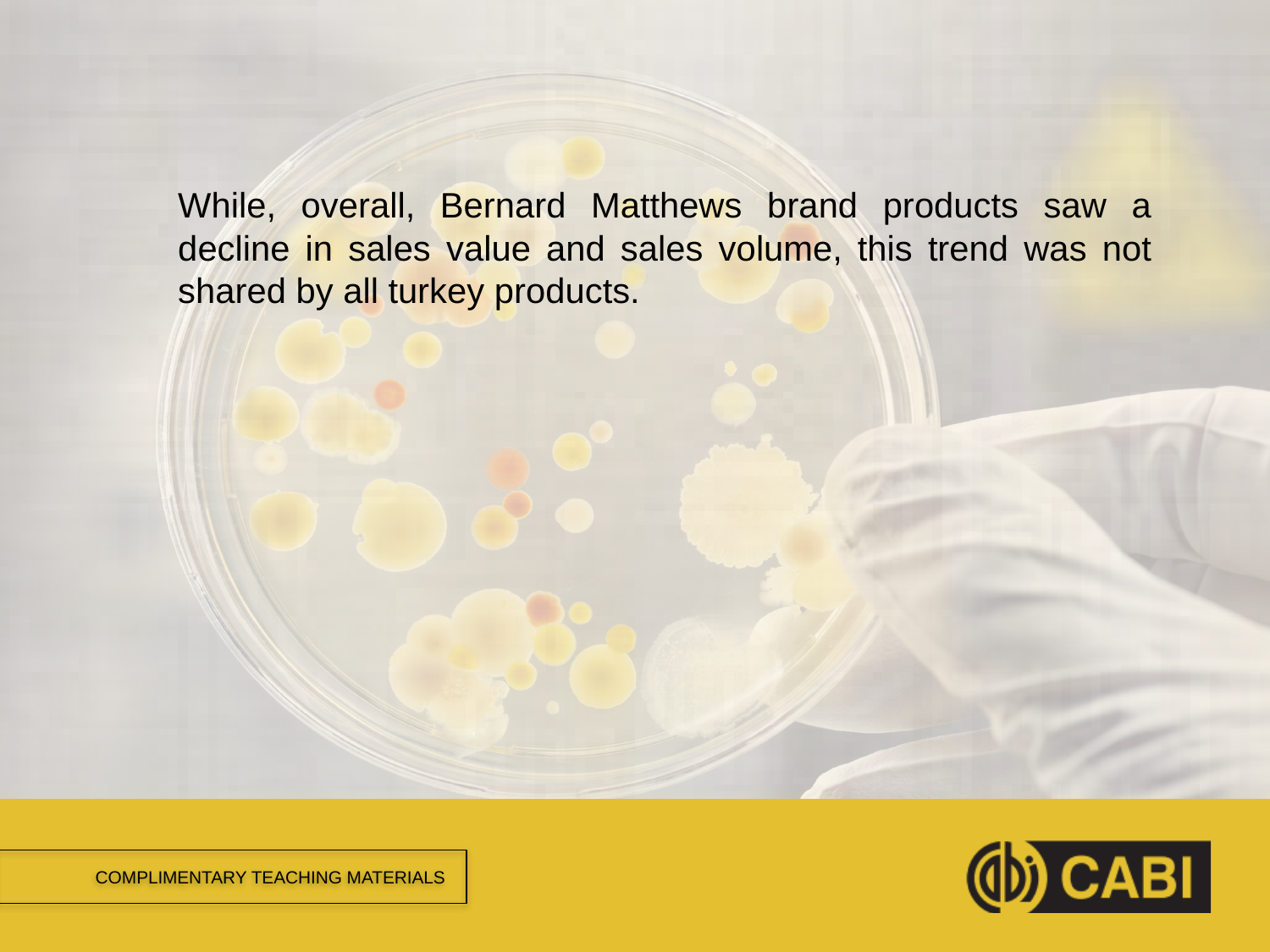

#
While, overall, Bernard Matthews brand products saw a decline in sales value and sales volume, this trend was not shared by all turkey products.